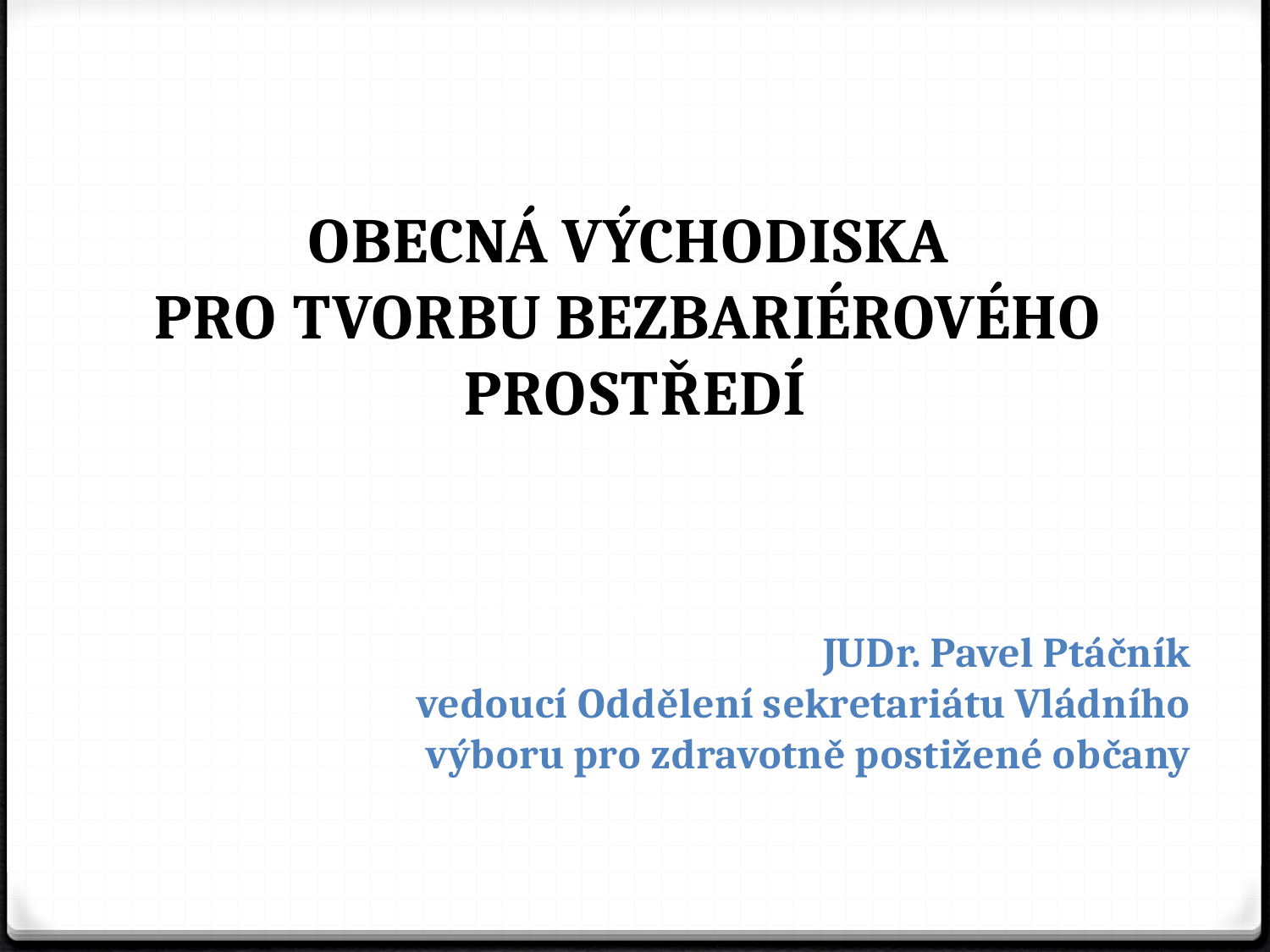

# Obecná východiska pro tvorbu bezbariérového prostředí
UDr. Pavel Ptáčník
JUDr. Pavel Ptáčník
vedoucí Oddělení sekretariátu Vládního
výboru pro zdravotně postižené občany